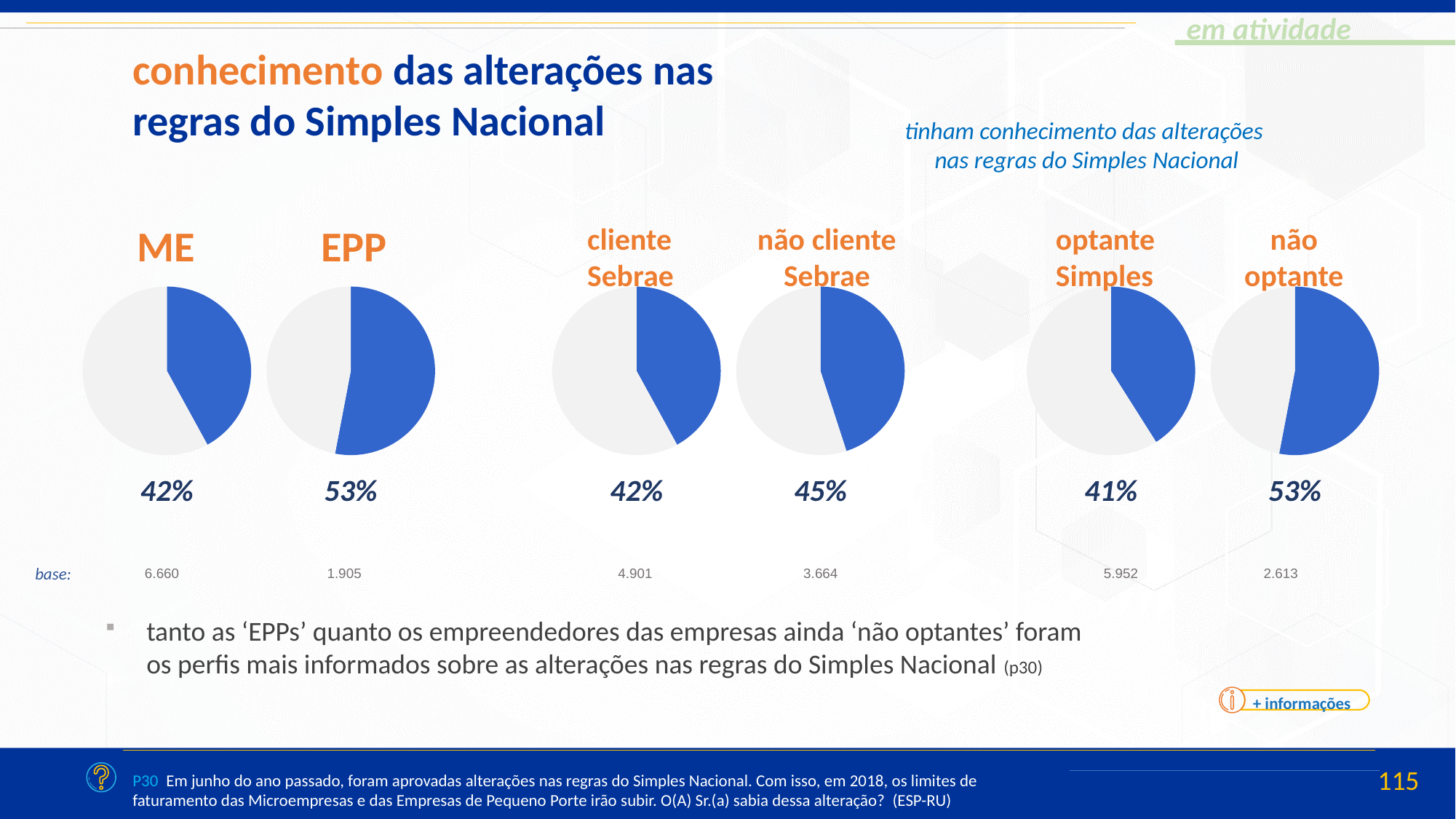

conhecimento das alterações nas regras do Simples Nacional
tinham conhecimento das alterações
 nas regras do Simples Nacional
ME

### Chart

| Category | Vendas |
|---|---|
| empresário(a) | 0.42 |
| empregado(a) | 0.58 |
42%
EPP

### Chart

| Category | Vendas |
|---|---|
| empresário(a) | 0.53 |
| empregado(a) | 0.47 |
53%
cliente Sebrae

### Chart

| Category | Vendas |
|---|---|
| empresário(a) | 0.42 |
| empregado(a) | 0.58 |
42%
não cliente Sebrae

### Chart

| Category | Vendas |
|---|---|
| empresário(a) | 0.45 |
| empregado(a) | 0.55 |
45%
optante Simples

### Chart

| Category | Vendas |
|---|---|
| empresário(a) | 0.41 |
| empregado(a) | 0.59 |
41%
não optante

### Chart

| Category | Vendas |
|---|---|
| empresário(a) | 0.53 |
| empregado(a) | 0.47 |
53%
| 6.660 | 1.905 |  | 4.901 | 3.664 |  | 5.952 | 2.613 |
| --- | --- | --- | --- | --- | --- | --- | --- |
base:
tanto as ‘EPPs’ quanto os empreendedores das empresas ainda ‘não optantes’ foram os perfis mais informados sobre as alterações nas regras do Simples Nacional (p30)
+ informações

P30  Em junho do ano passado, foram aprovadas alterações nas regras do Simples Nacional. Com isso, em 2018, os limites de faturamento das Microempresas e das Empresas de Pequeno Porte irão subir. O(A) Sr.(a) sabia dessa alteração?  (ESP-RU)